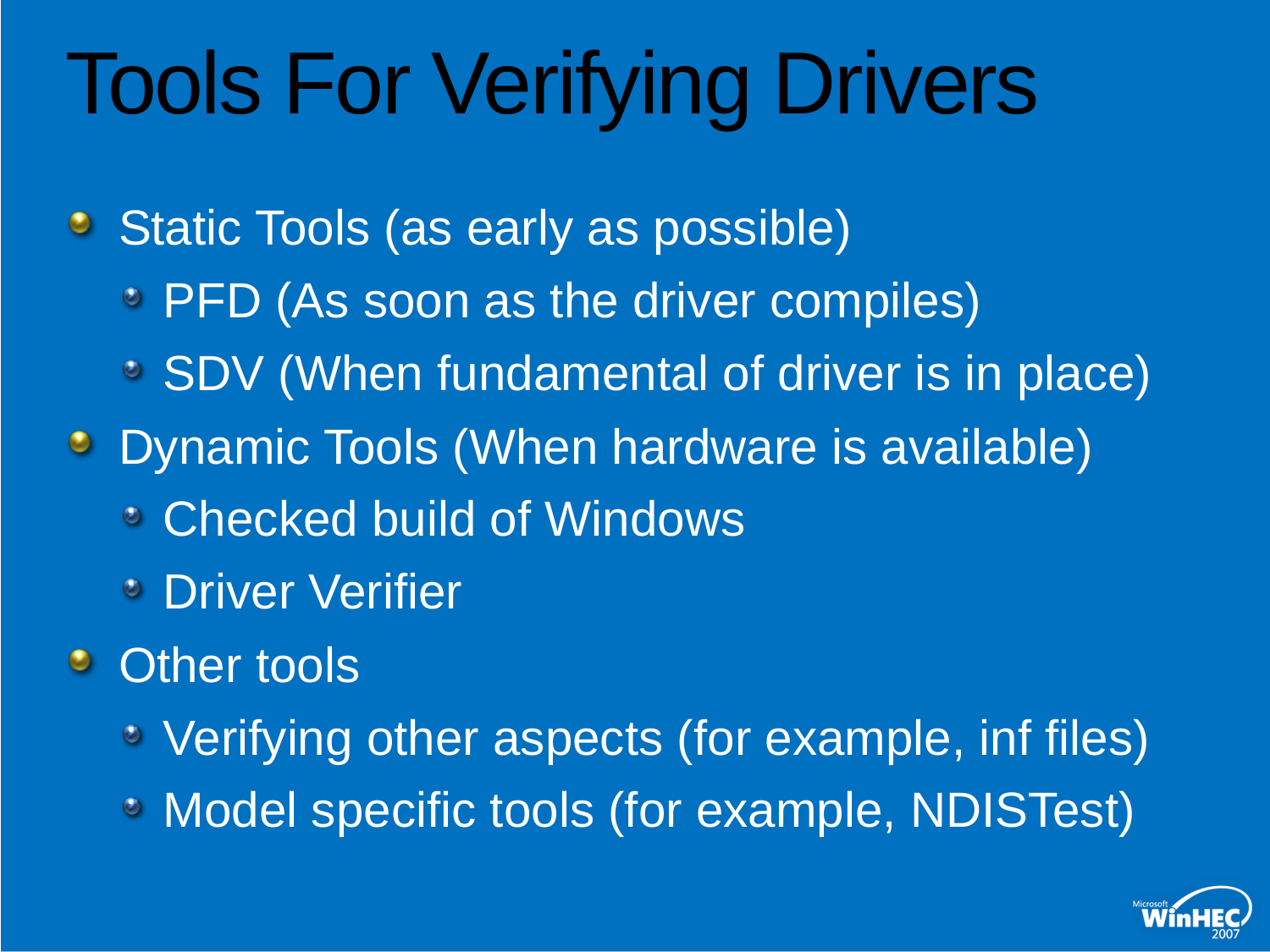

Tools For Verifying Drivers
Static Tools (as early as possible)
PFD (As soon as the driver compiles)
SDV (When fundamental of driver is in place)
Dynamic Tools (When hardware is available)
Checked build of Windows
Driver Verifier
Other tools
Verifying other aspects (for example, inf files)
Model specific tools (for example, NDISTest)